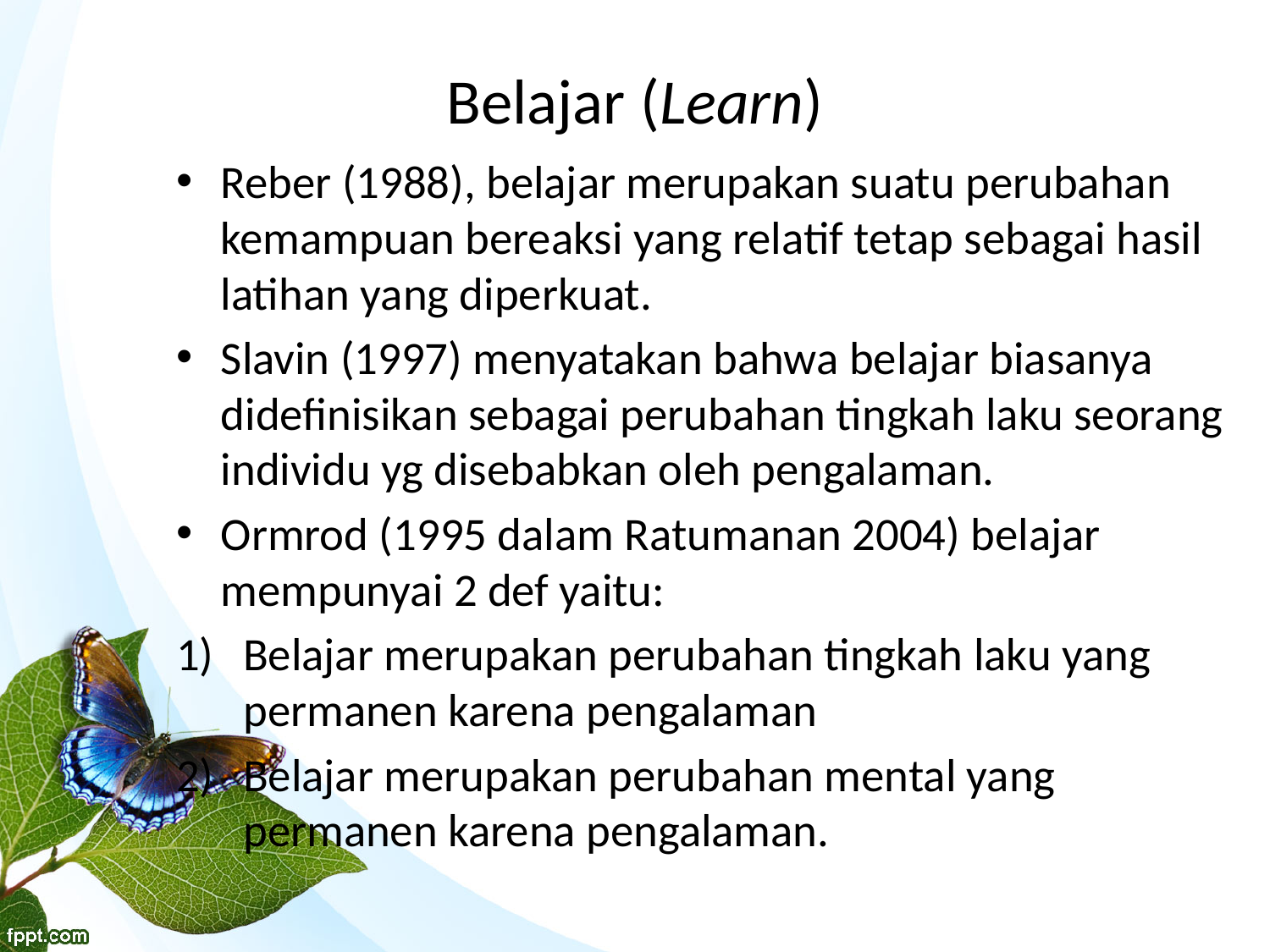

# Belajar (Learn)
Reber (1988), belajar merupakan suatu perubahan kemampuan bereaksi yang relatif tetap sebagai hasil latihan yang diperkuat.
Slavin (1997) menyatakan bahwa belajar biasanya didefinisikan sebagai perubahan tingkah laku seorang individu yg disebabkan oleh pengalaman.
Ormrod (1995 dalam Ratumanan 2004) belajar mempunyai 2 def yaitu:
Belajar merupakan perubahan tingkah laku yang permanen karena pengalaman
Belajar merupakan perubahan mental yang permanen karena pengalaman.